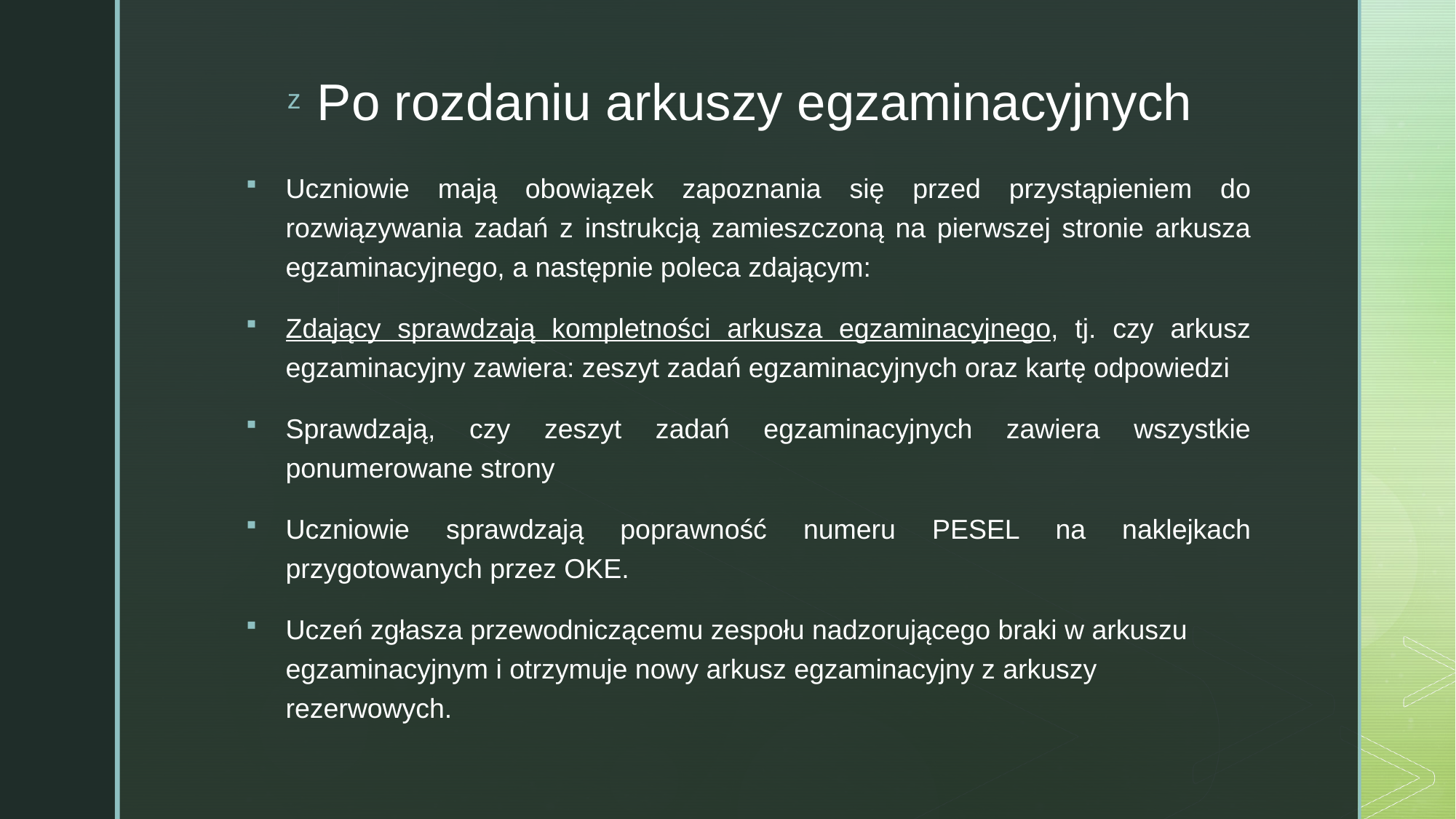

# Po rozdaniu arkuszy egzaminacyjnych
Uczniowie mają obowiązek zapoznania się przed przystąpieniem do rozwiązywania zadań z instrukcją zamieszczoną na pierwszej stronie arkusza egzaminacyjnego, a następnie poleca zdającym:
Zdający sprawdzają kompletności arkusza egzaminacyjnego, tj. czy arkusz egzaminacyjny zawiera: zeszyt zadań egzaminacyjnych oraz kartę odpowiedzi
Sprawdzają, czy zeszyt zadań egzaminacyjnych zawiera wszystkie ponumerowane strony
Uczniowie sprawdzają poprawność numeru PESEL na naklejkach przygotowanych przez OKE.
Uczeń zgłasza przewodniczącemu zespołu nadzorującego braki w arkuszu egzaminacyjnym i otrzymuje nowy arkusz egzaminacyjny z arkuszy rezerwowych.